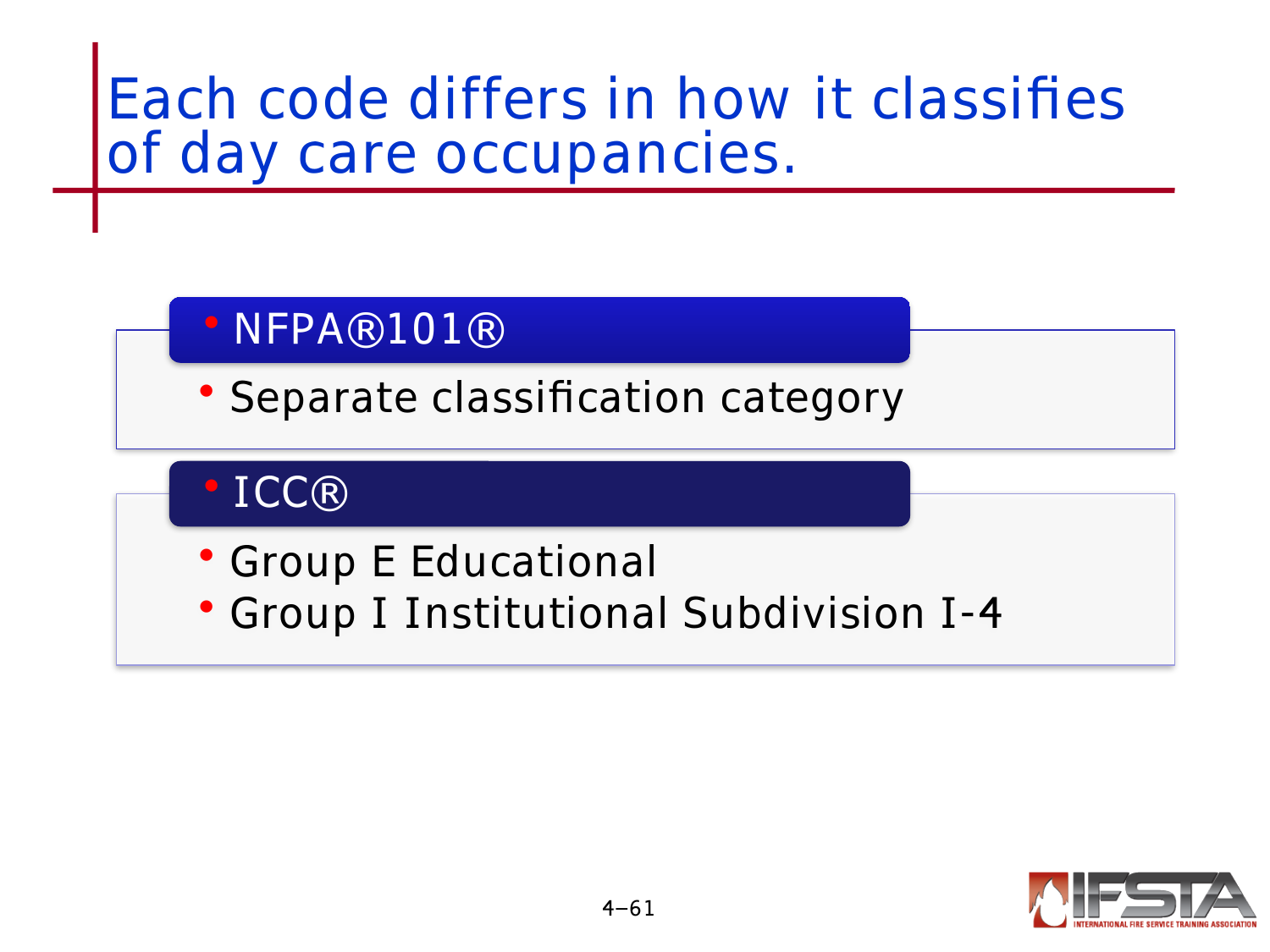

# Each code differs in how it classifies of day care occupancies.
Separate classification category
NFPA®101®
Group E Educational
Group I Institutional Subdivision I-4
ICC®
4–61